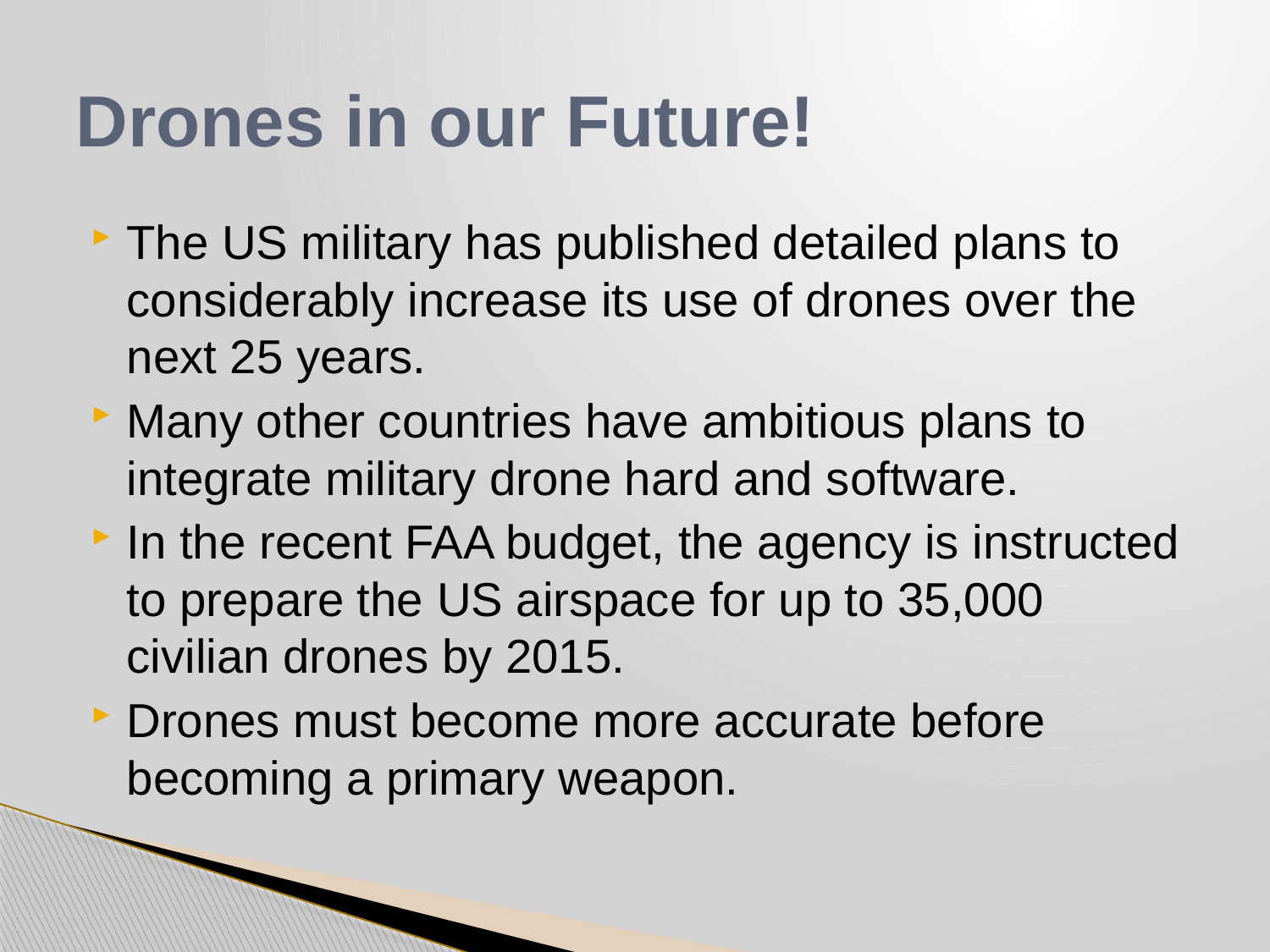

# Drones in our Future!
The US military has published detailed plans to considerably increase its use of drones over the next 25 years.
Many other countries have ambitious plans to integrate military drone hard and software.
In the recent FAA budget, the agency is instructed to prepare the US airspace for up to 35,000 civilian drones by 2015.
Drones must become more accurate before becoming a primary weapon.